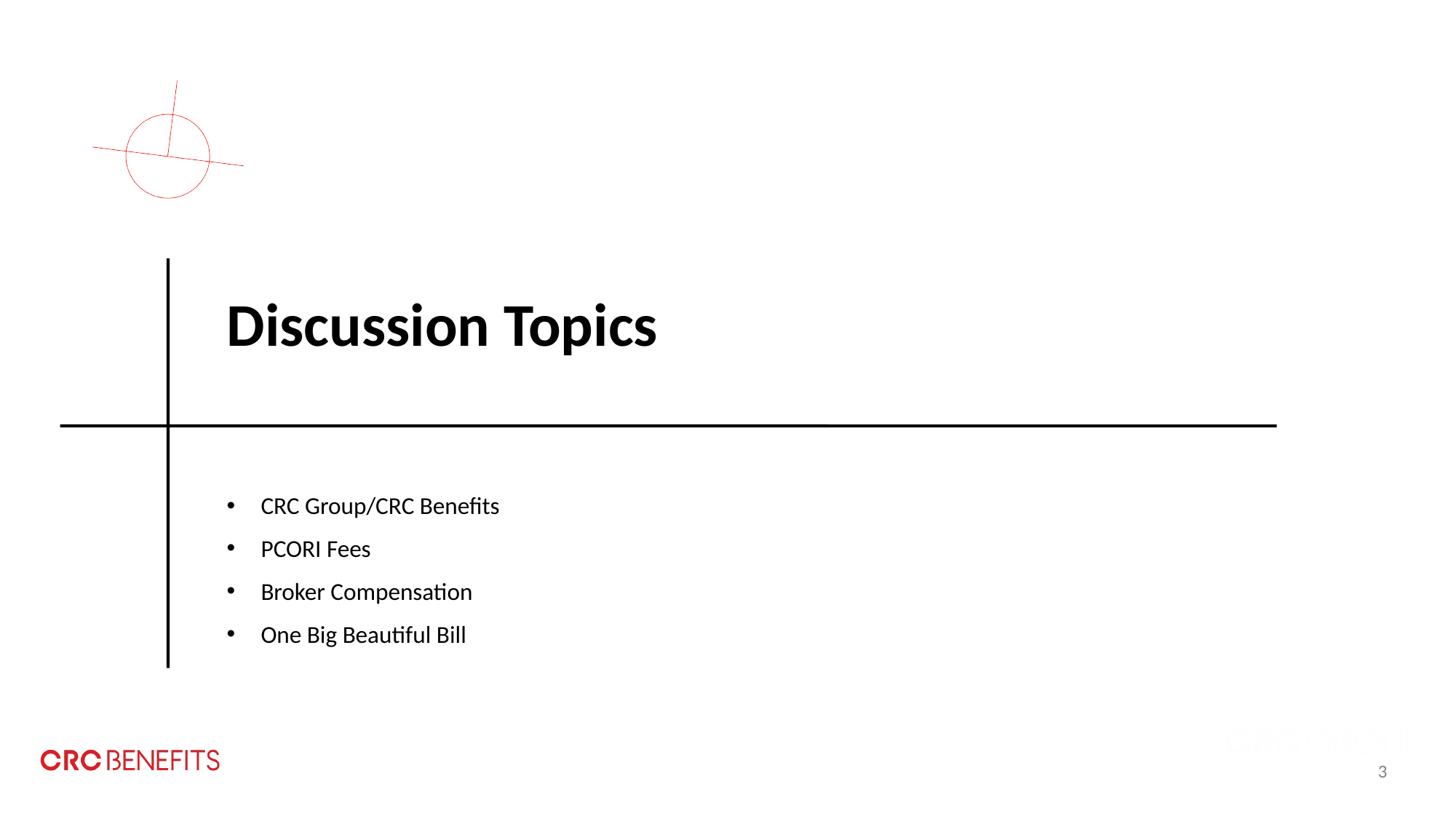

3
Discussion Topics
CRC Group/CRC Benefits
PCORI Fees
Broker Compensation
One Big Beautiful Bill
3